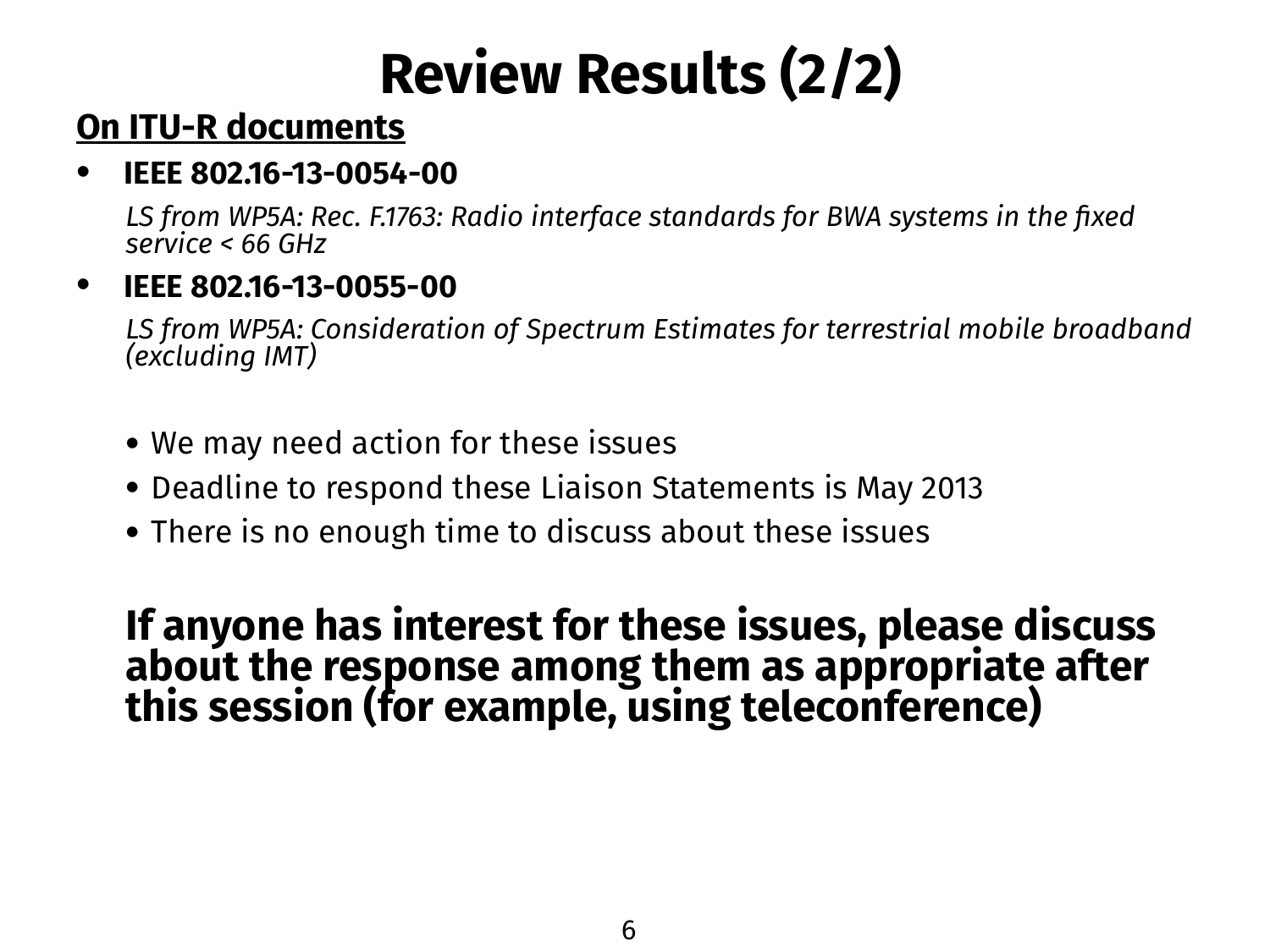

# Review Results (2/2)
On ITU-R documents
IEEE 802.16-13-0054-00
LS from WP5A: Rec. F.1763: Radio interface standards for BWA systems in the fixed service < 66 GHz
IEEE 802.16-13-0055-00
LS from WP5A: Consideration of Spectrum Estimates for terrestrial mobile broadband (excluding IMT)

We may need action for these issues
Deadline to respond these Liaison Statements is May 2013
There is no enough time to discuss about these issues

If anyone has interest for these issues, please discuss about the response among them as appropriate after this session (for example, using teleconference)